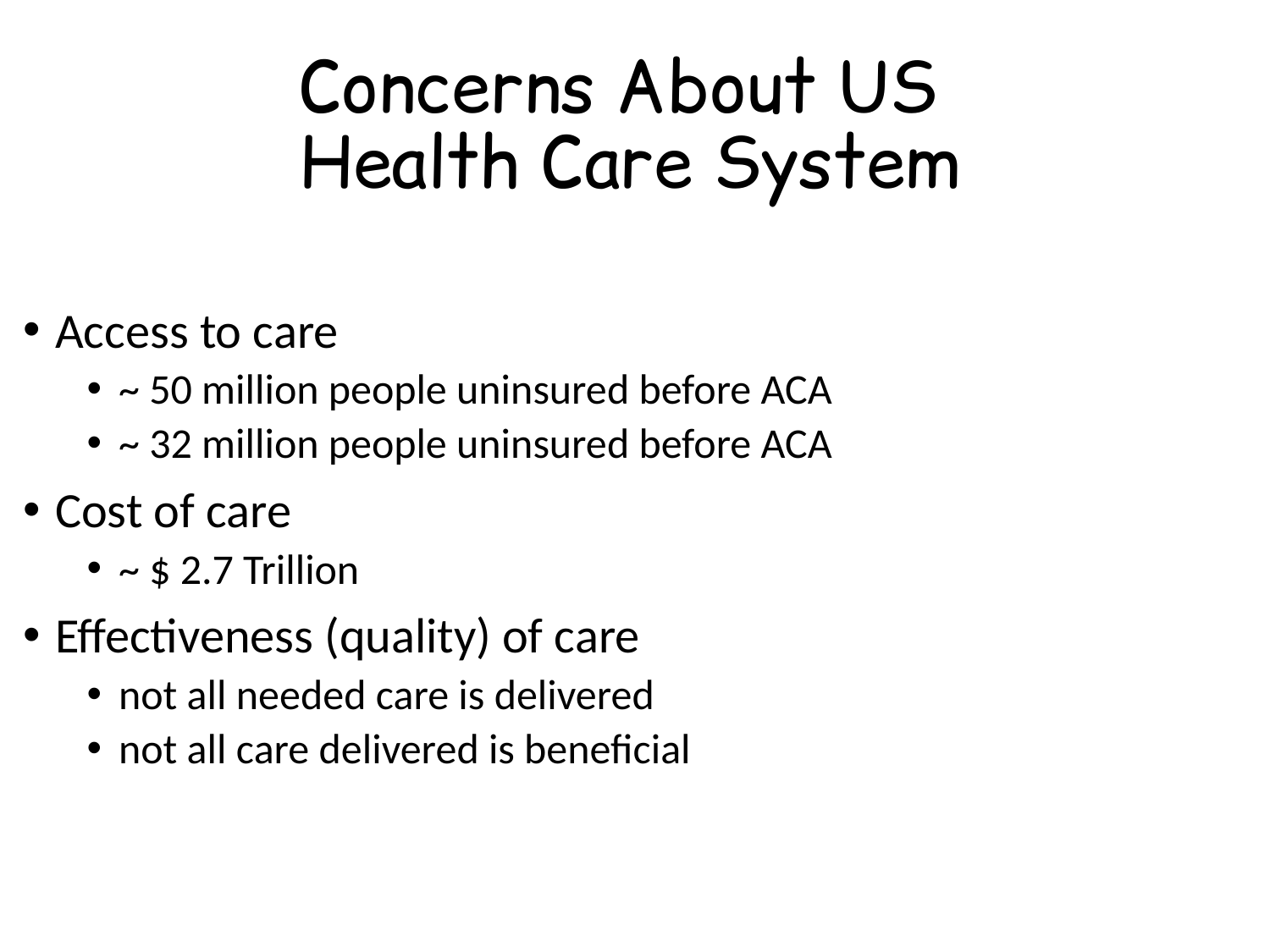

# Concerns About US Health Care System

Access to care
~ 50 million people uninsured before ACA
~ 32 million people uninsured before ACA
Cost of care
~ $ 2.7 Trillion
Effectiveness (quality) of care
not all needed care is delivered
not all care delivered is beneficial